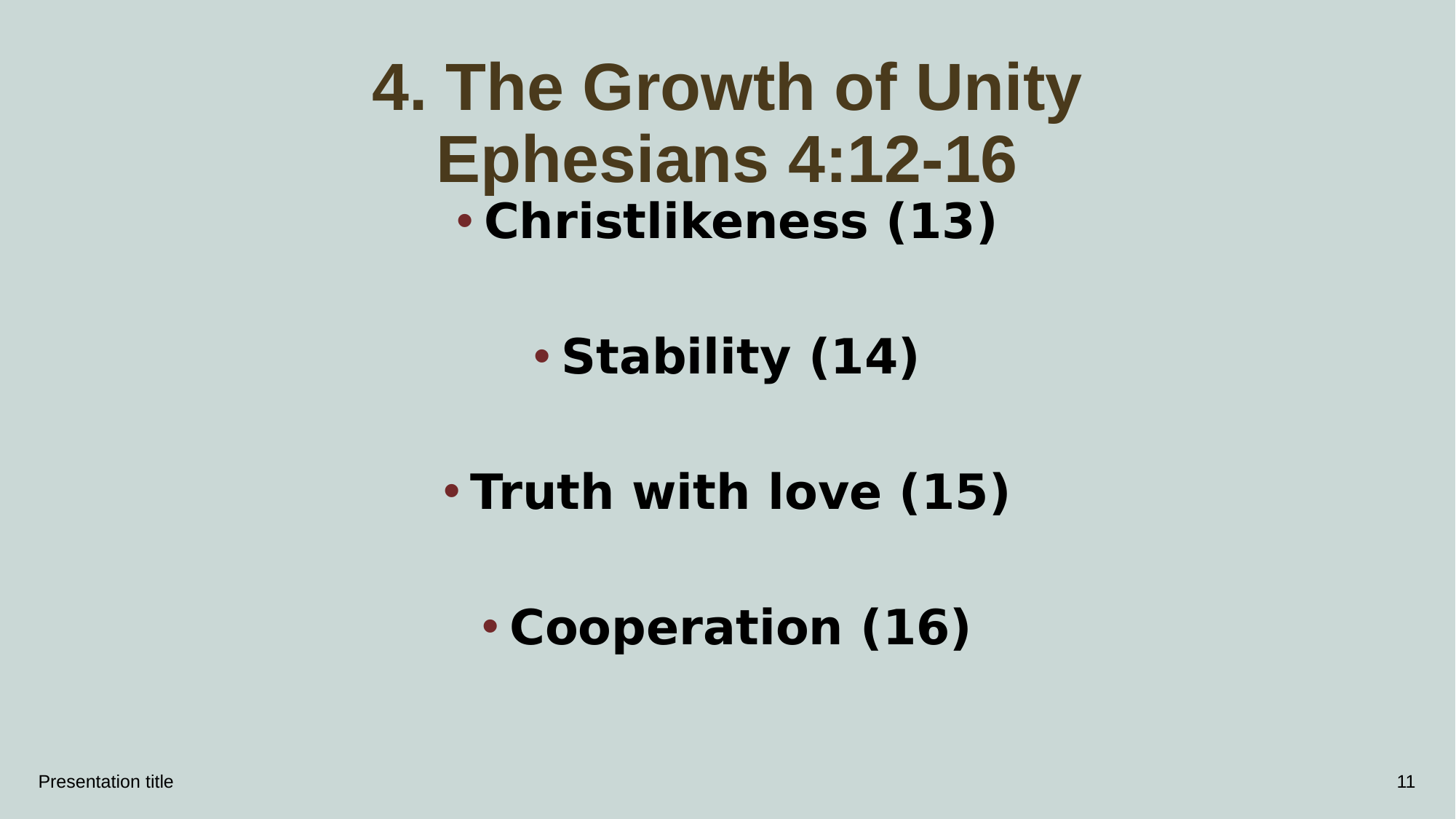

# 4. The Growth of Unity Ephesians 4:12-16
Christlikeness (13)

Stability (14)

Truth with love (15)

Cooperation (16)
Presentation title
11